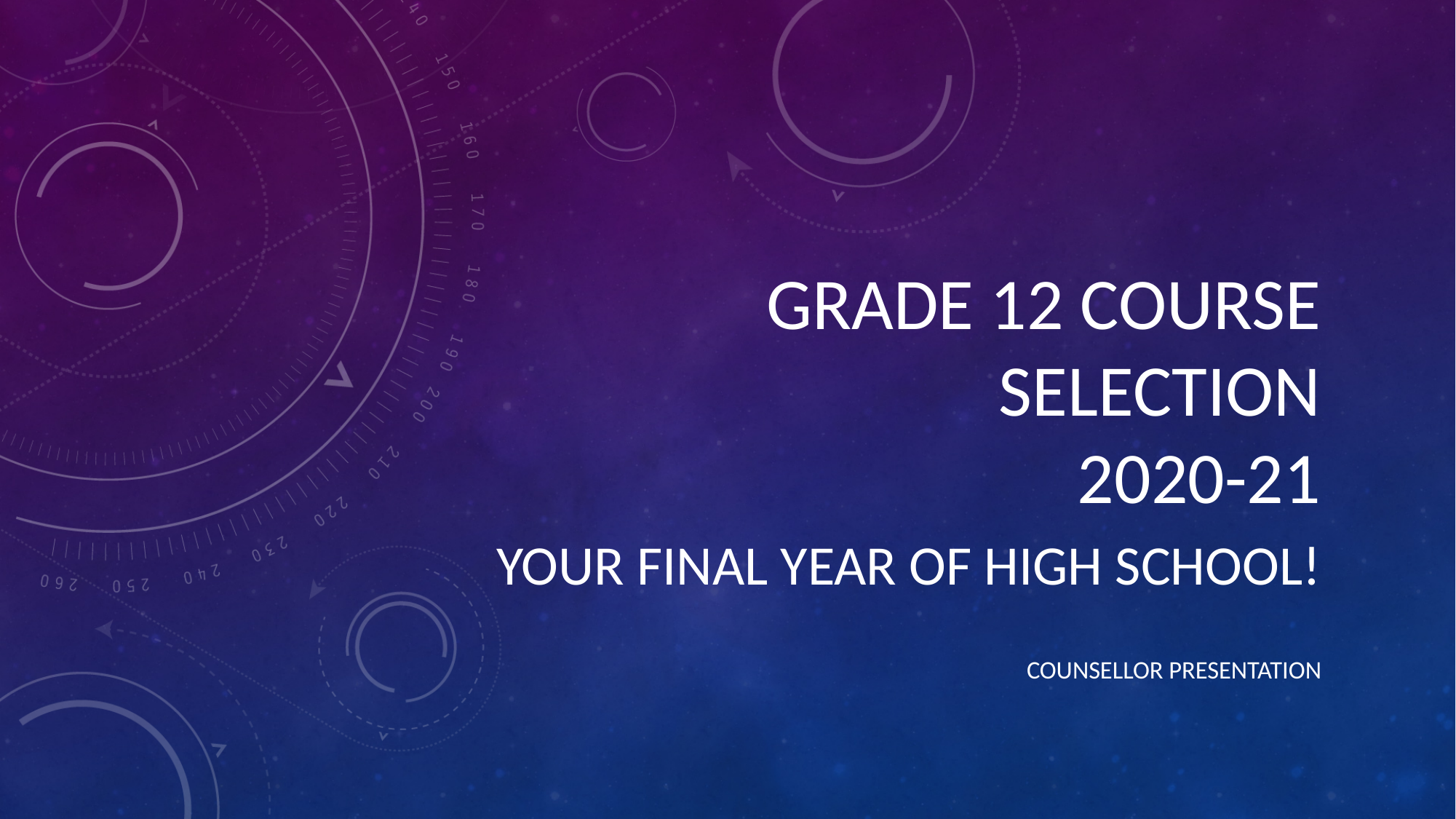

# Grade 12 Course Selection 2020-21
Your Final Year of High School!

Counsellor Presentation